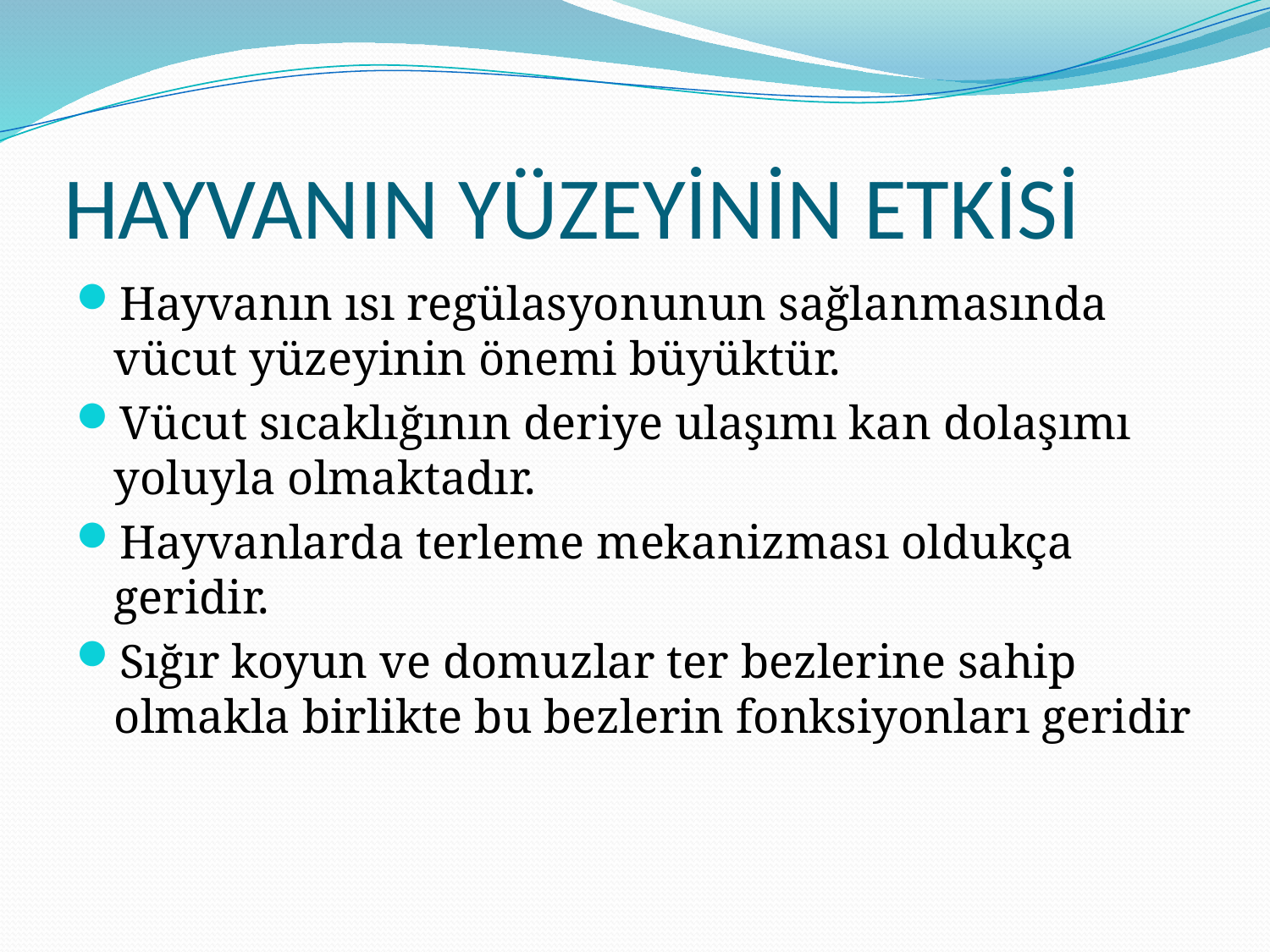

# HAYVANIN YÜZEYİNİN ETKİSİ
Hayvanın ısı regülasyonunun sağlanmasında vücut yüzeyinin önemi büyüktür.
Vücut sıcaklığının deriye ulaşımı kan dolaşımı yoluyla olmaktadır.
Hayvanlarda terleme mekanizması oldukça geridir.
Sığır koyun ve domuzlar ter bezlerine sahip olmakla birlikte bu bezlerin fonksiyonları geridir